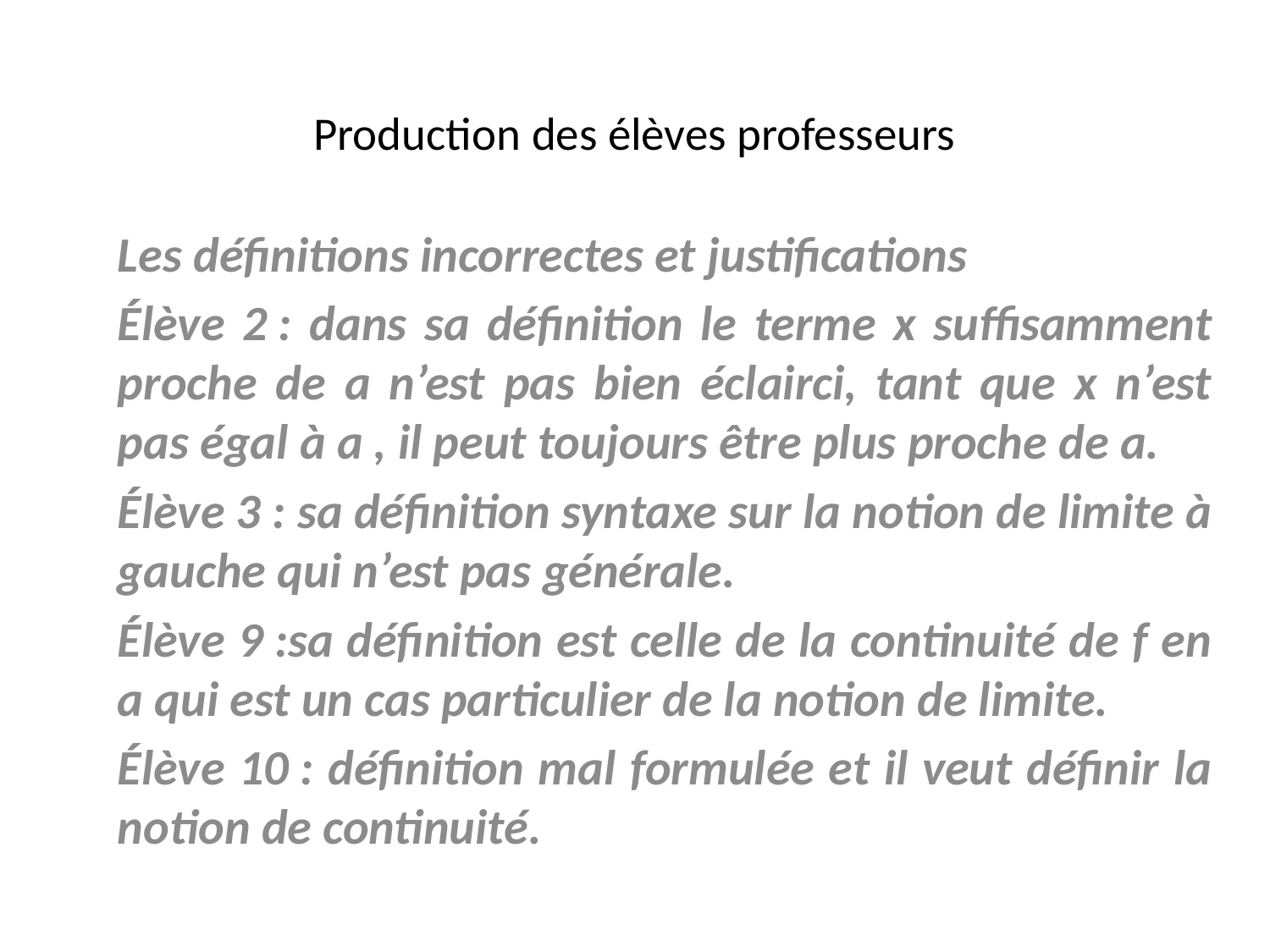

# Production des élèves professeurs
Les définitions incorrectes et justifications
Élève 2 : dans sa définition le terme x suffisamment proche de a n’est pas bien éclairci, tant que x n’est pas égal à a , il peut toujours être plus proche de a.
Élève 3 : sa définition syntaxe sur la notion de limite à gauche qui n’est pas générale.
Élève 9 :sa définition est celle de la continuité de f en a qui est un cas particulier de la notion de limite.
Élève 10 : définition mal formulée et il veut définir la notion de continuité.